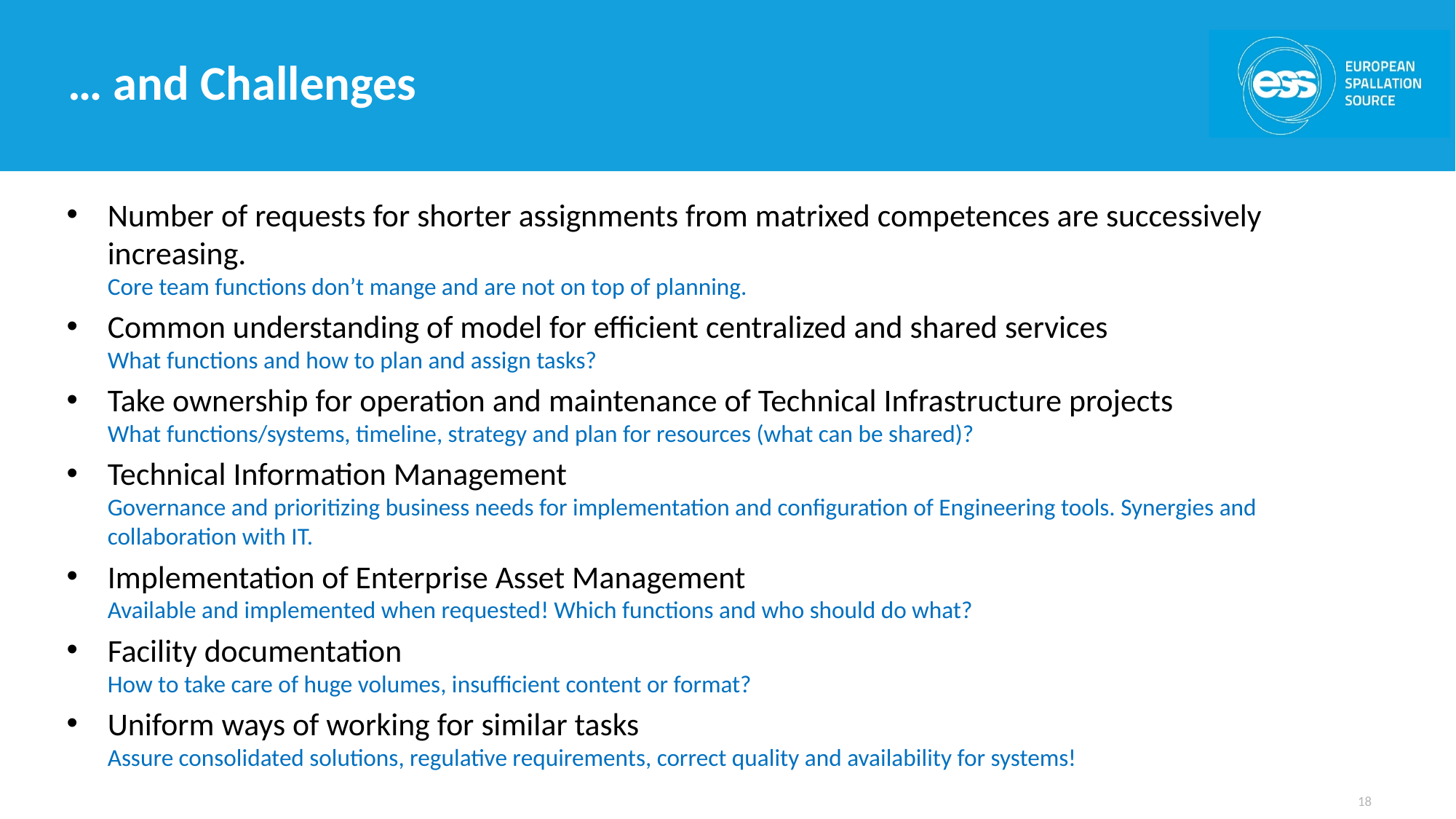

# … and Challenges
Number of requests for shorter assignments from matrixed competences are successively increasing.
Core team functions don’t mange and are not on top of planning.
Common understanding of model for efficient centralized and shared services
What functions and how to plan and assign tasks?
Take ownership for operation and maintenance of Technical Infrastructure projects
What functions/systems, timeline, strategy and plan for resources (what can be shared)?
Technical Information Management
Governance and prioritizing business needs for implementation and configuration of Engineering tools. Synergies and collaboration with IT.
Implementation of Enterprise Asset Management
Available and implemented when requested! Which functions and who should do what?
Facility documentation
How to take care of huge volumes, insufficient content or format?
Uniform ways of working for similar tasks
Assure consolidated solutions, regulative requirements, correct quality and availability for systems!

18